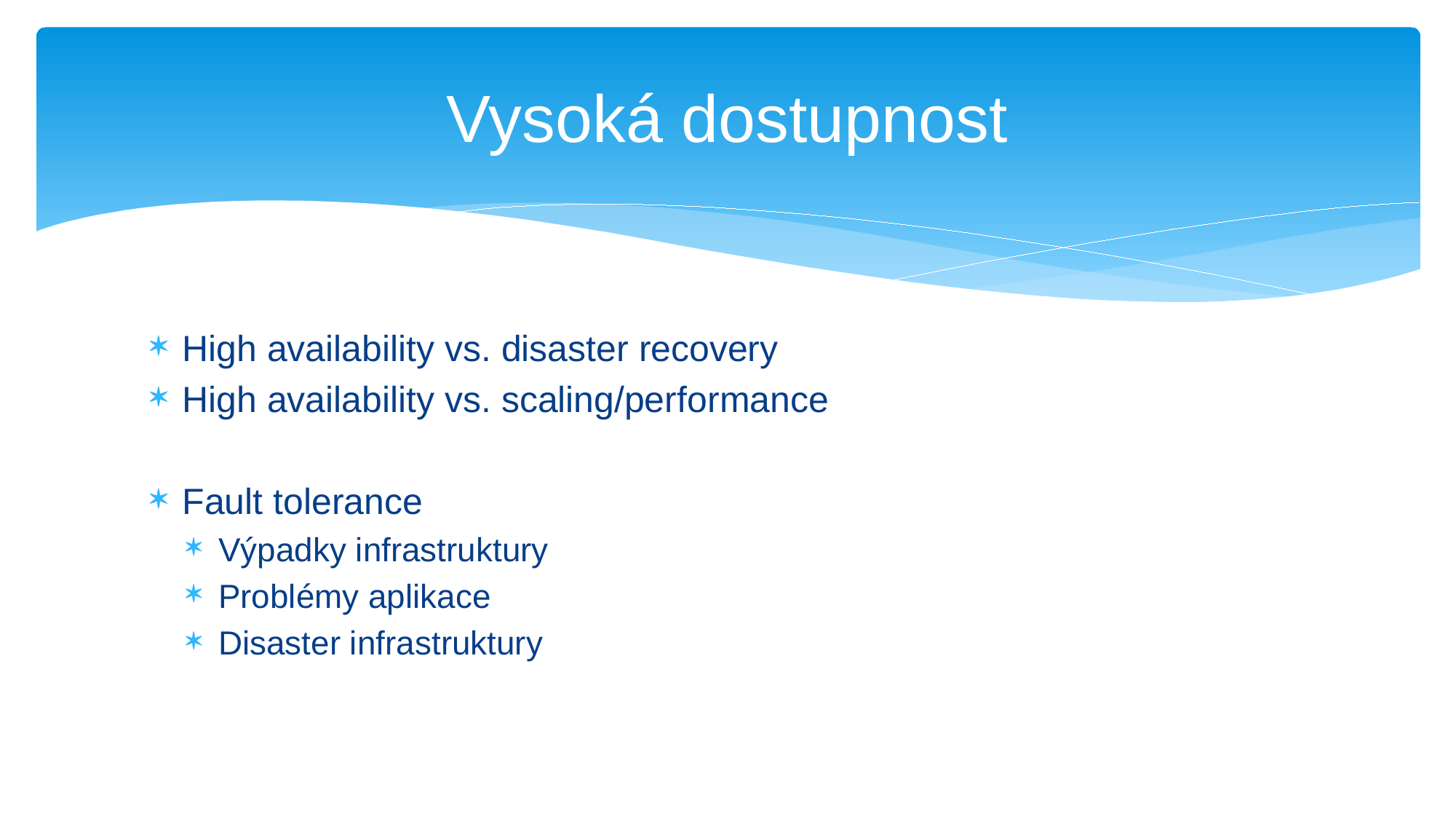

# Vysoká dostupnost
High availability vs. disaster recovery
High availability vs. scaling/performance

Fault tolerance
Výpadky infrastruktury
Problémy aplikace
Disaster infrastruktury